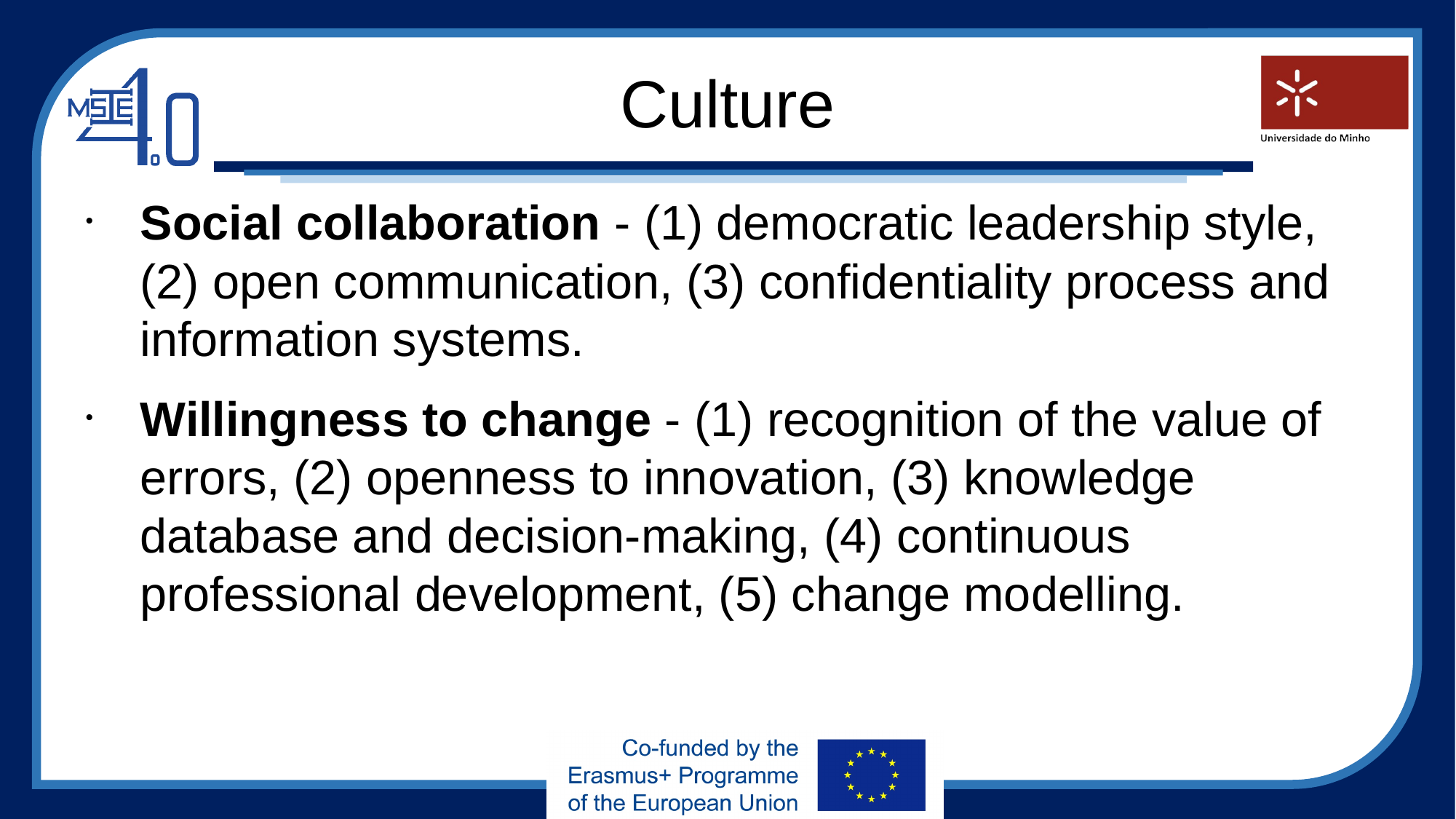

Culture
Social collaboration - (1) democratic leadership style, (2) open communication, (3) confidentiality process and information systems.
Willingness to change - (1) recognition of the value of errors, (2) openness to innovation, (3) knowledge database and decision-making, (4) continuous professional development, (5) change modelling.